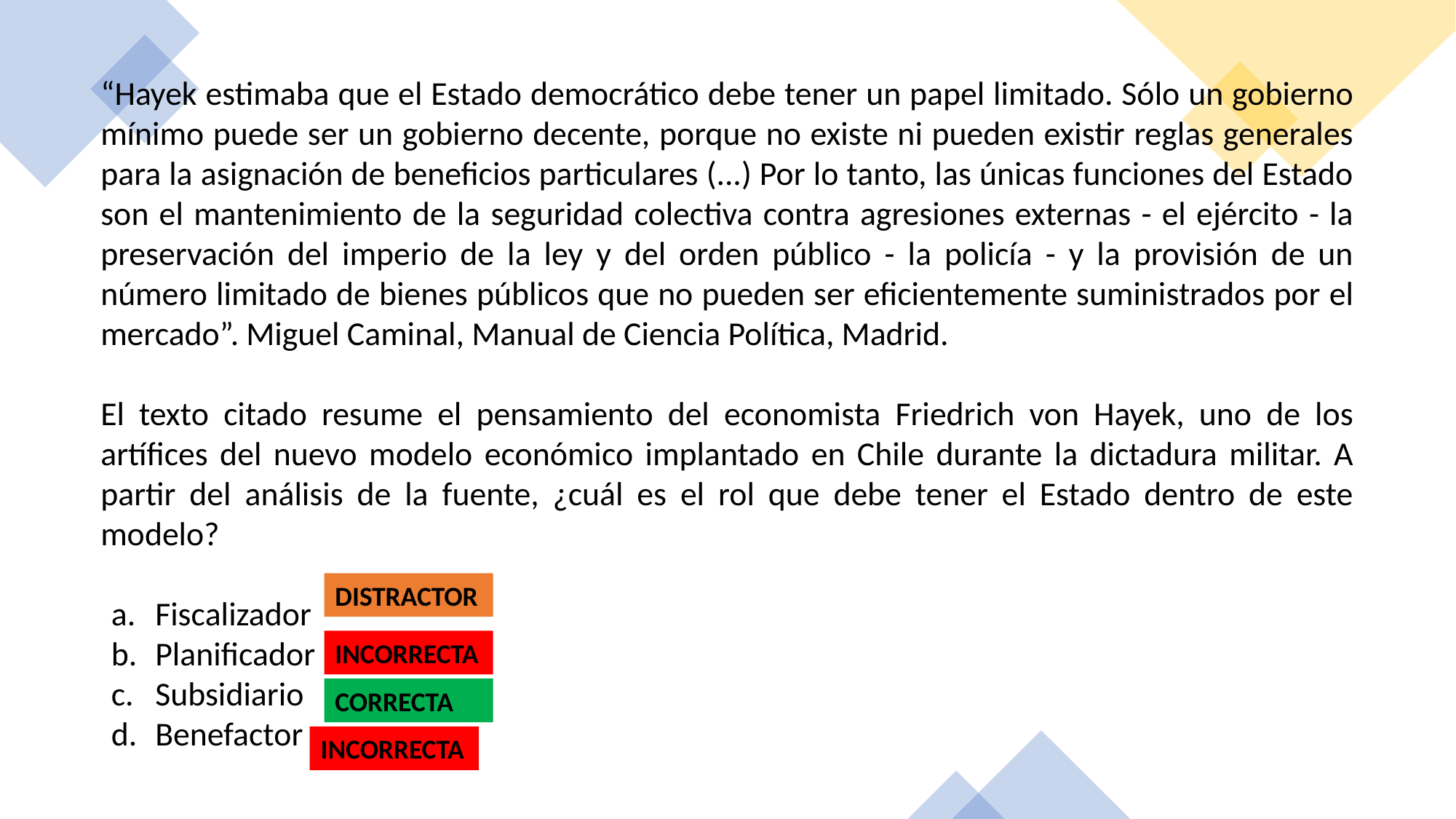

“Hayek estimaba que el Estado democrático debe tener un papel limitado. Sólo un gobierno mínimo puede ser un gobierno decente, porque no existe ni pueden existir reglas generales para la asignación de beneficios particulares (...) Por lo tanto, las únicas funciones del Estado son el mantenimiento de la seguridad colectiva contra agresiones externas - el ejército - la preservación del imperio de la ley y del orden público - la policía - y la provisión de un número limitado de bienes públicos que no pueden ser eficientemente suministrados por el mercado”. Miguel Caminal, Manual de Ciencia Política, Madrid.

El texto citado resume el pensamiento del economista Friedrich von Hayek, uno de los artífices del nuevo modelo económico implantado en Chile durante la dictadura militar. A partir del análisis de la fuente, ¿cuál es el rol que debe tener el Estado dentro de este modelo?

Fiscalizador
Planificador
Subsidiario
Benefactor

DISTRACTOR
INCORRECTA
CORRECTA
INCORRECTA